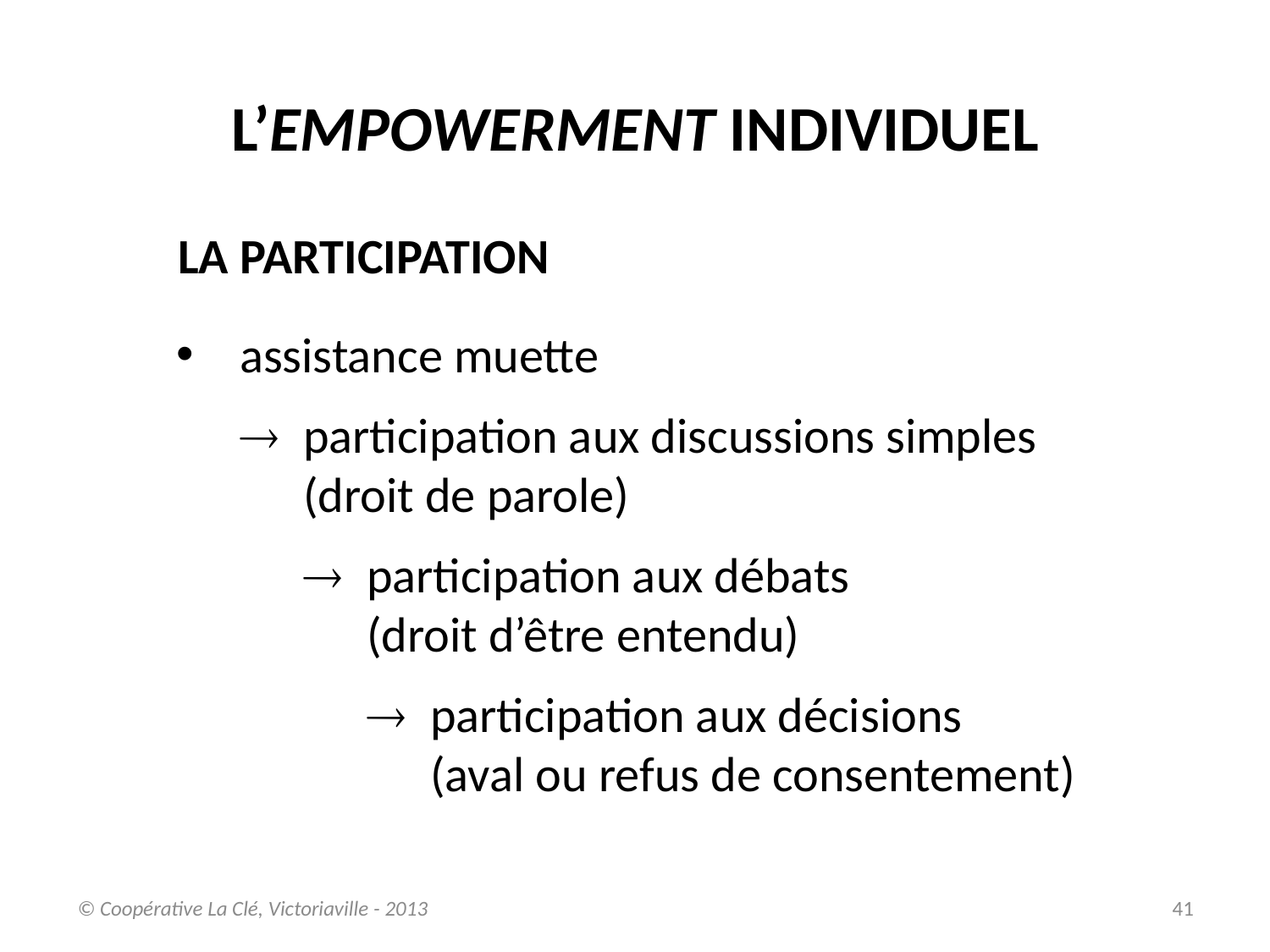

L’empowerment individuel
LA PARTICIPATION
assistance muette
→	participation aux discussions simples (droit de parole)
→	participation aux débats
(droit d’être entendu)
→	participation aux décisions
(aval ou refus de consentement)
© Coopérative La Clé, Victoriaville - 2013
41